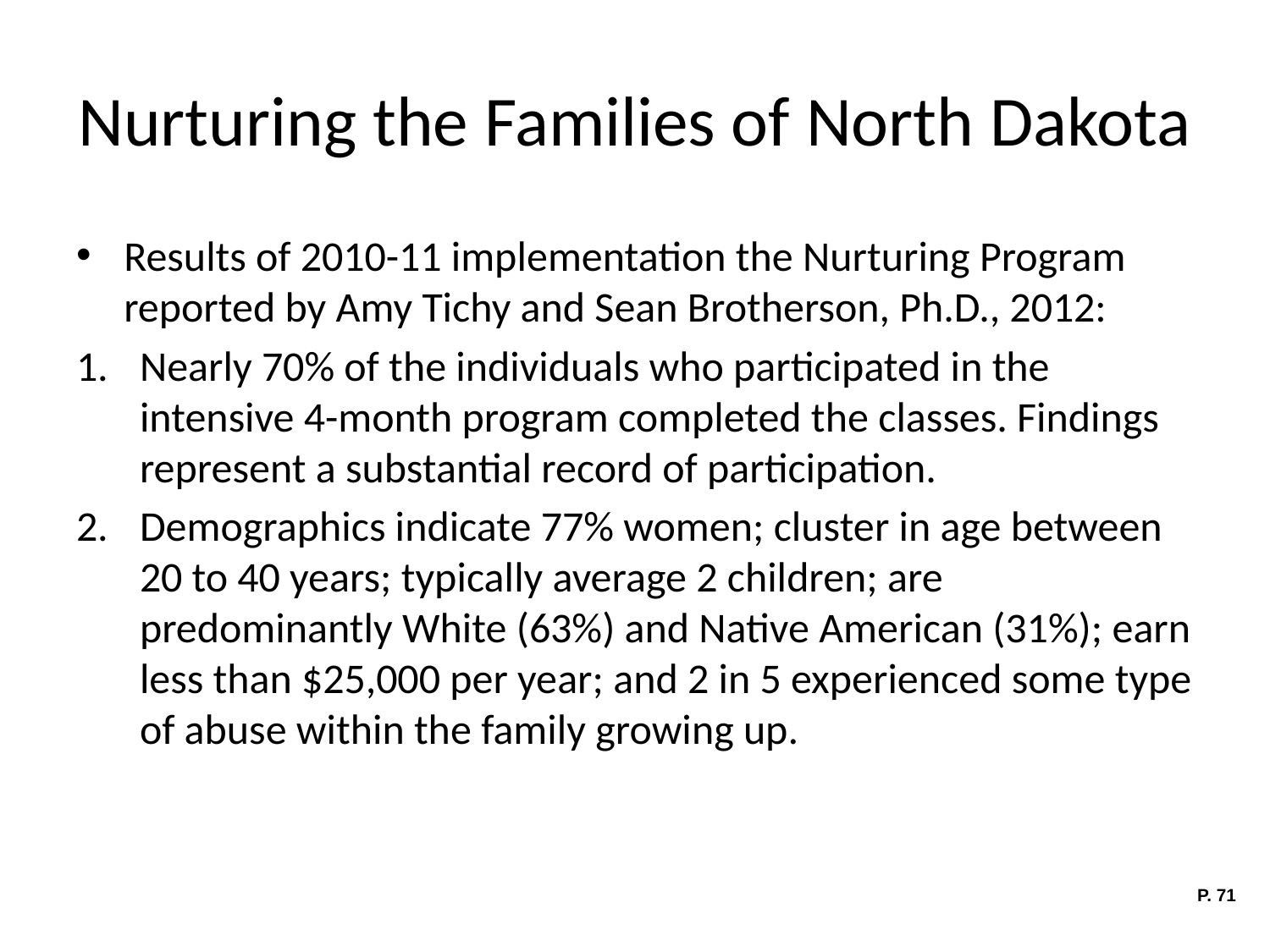

# Nurturing the Families of North Dakota
Results of 2010-11 implementation the Nurturing Program reported by Amy Tichy and Sean Brotherson, Ph.D., 2012:
Nearly 70% of the individuals who participated in the intensive 4-month program completed the classes. Findings represent a substantial record of participation.
Demographics indicate 77% women; cluster in age between 20 to 40 years; typically average 2 children; are predominantly White (63%) and Native American (31%); earn less than $25,000 per year; and 2 in 5 experienced some type of abuse within the family growing up.

P. 71